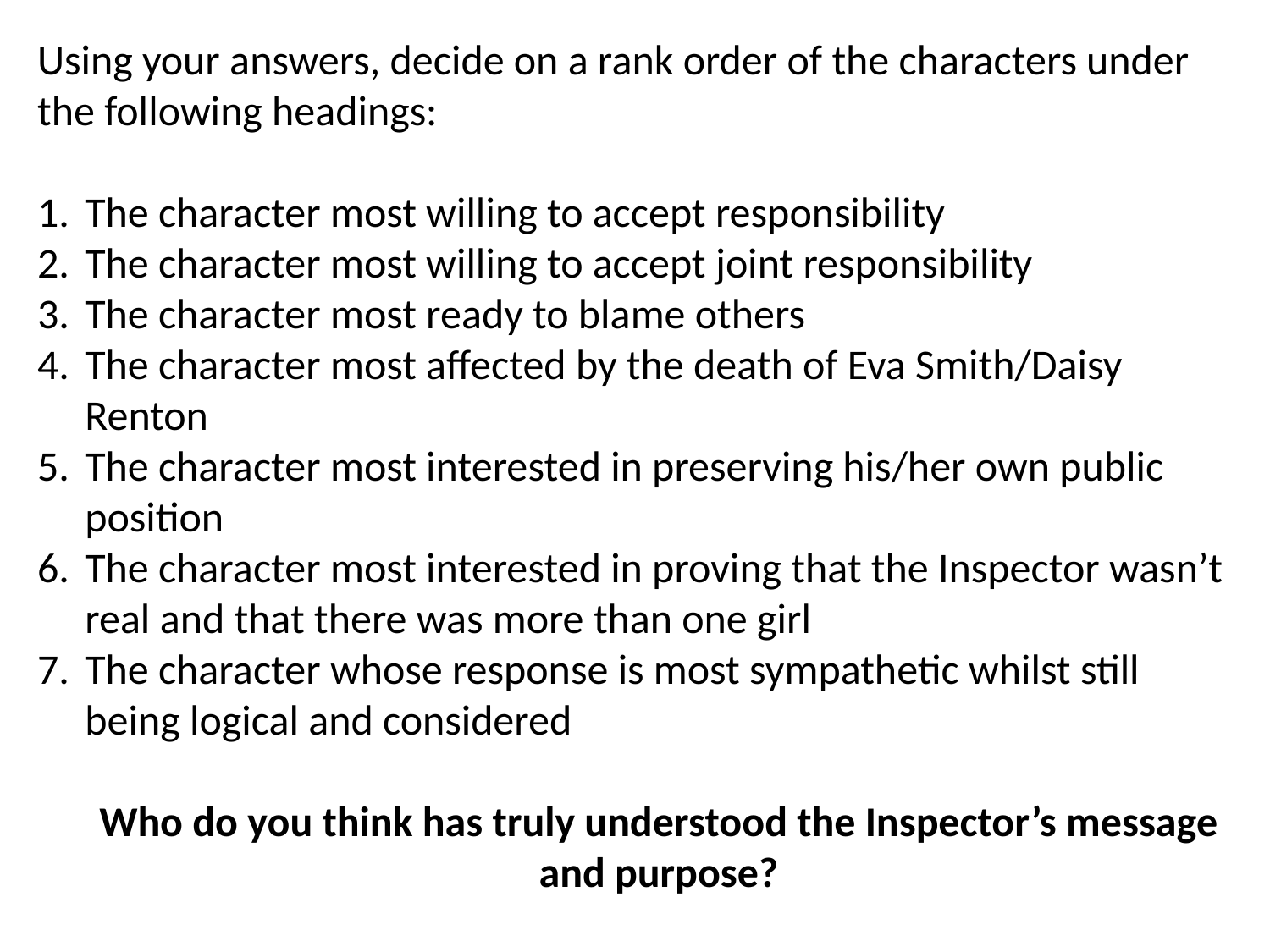

Using your answers, decide on a rank order of the characters under the following headings:

The character most willing to accept responsibility
The character most willing to accept joint responsibility
The character most ready to blame others
The character most affected by the death of Eva Smith/Daisy Renton
The character most interested in preserving his/her own public position
The character most interested in proving that the Inspector wasn’t real and that there was more than one girl
The character whose response is most sympathetic whilst still being logical and considered

	Who do you think has truly understood the Inspector’s message and purpose?